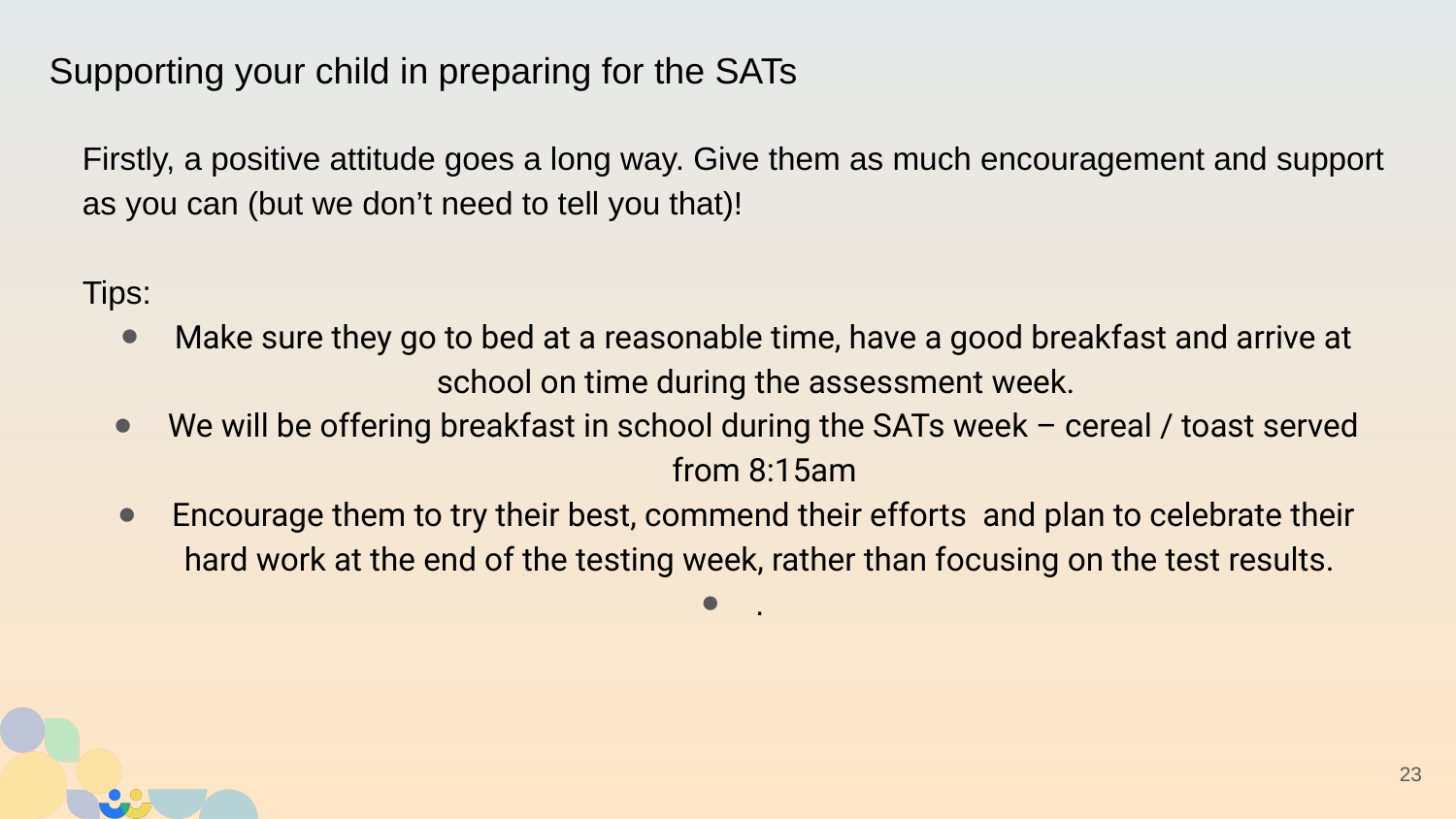

# Supporting your child in preparing for the SATs
Firstly, a positive attitude goes a long way. Give them as much encouragement and support as you can (but we don’t need to tell you that)!

Tips:
Make sure they go to bed at a reasonable time, have a good breakfast and arrive at school on time during the assessment week.
We will be offering breakfast in school during the SATs week – cereal / toast served from 8:15am
Encourage them to try their best, commend their efforts  and plan to celebrate their hard work at the end of the testing week, rather than focusing on the test results.
.
23